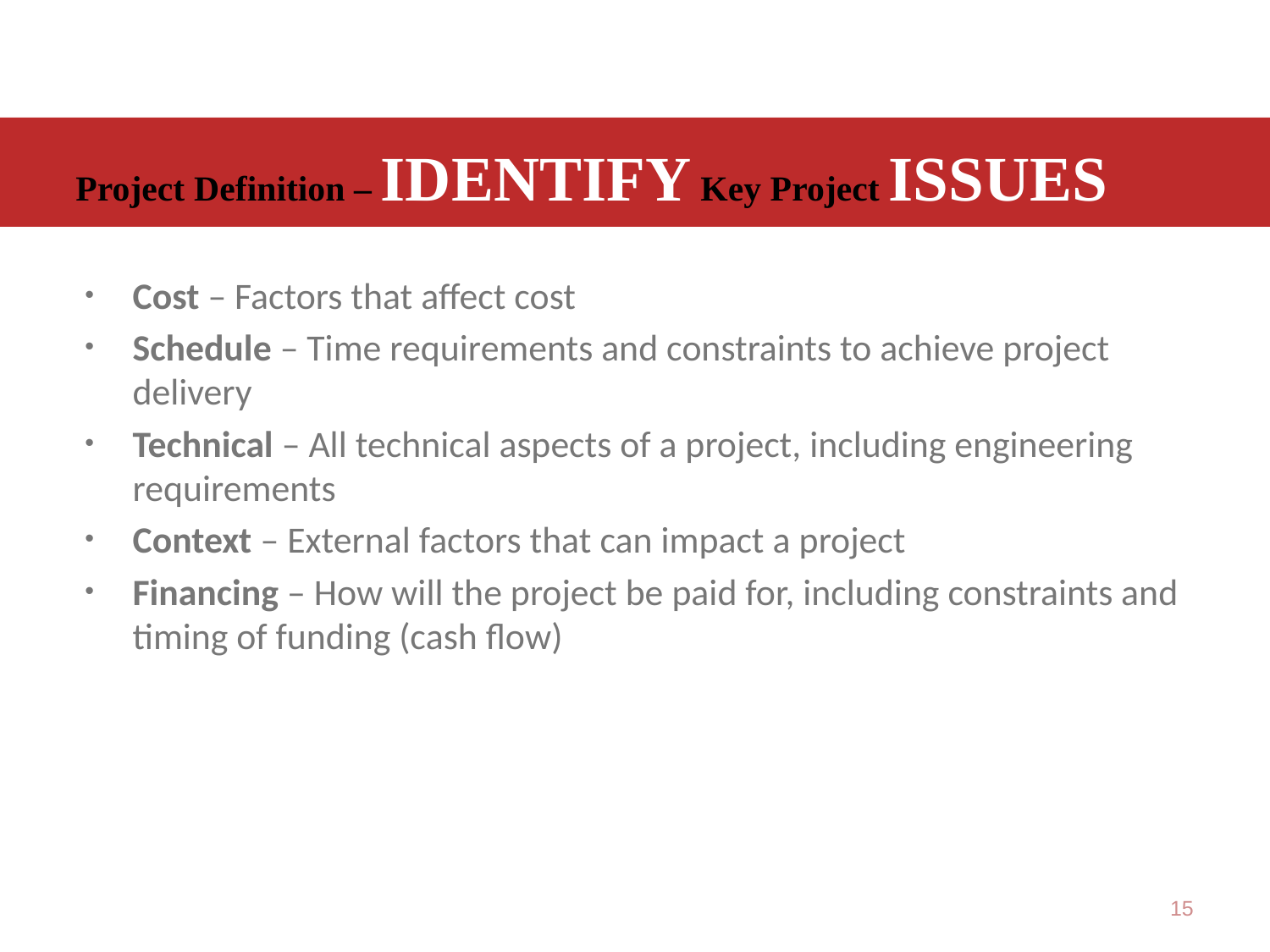

# Project Definition – Identify Key Project Issues
Cost – Factors that affect cost
Schedule – Time requirements and constraints to achieve project delivery
Technical – All technical aspects of a project, including engineering requirements
Context – External factors that can impact a project
Financing – How will the project be paid for, including constraints and timing of funding (cash flow)

15